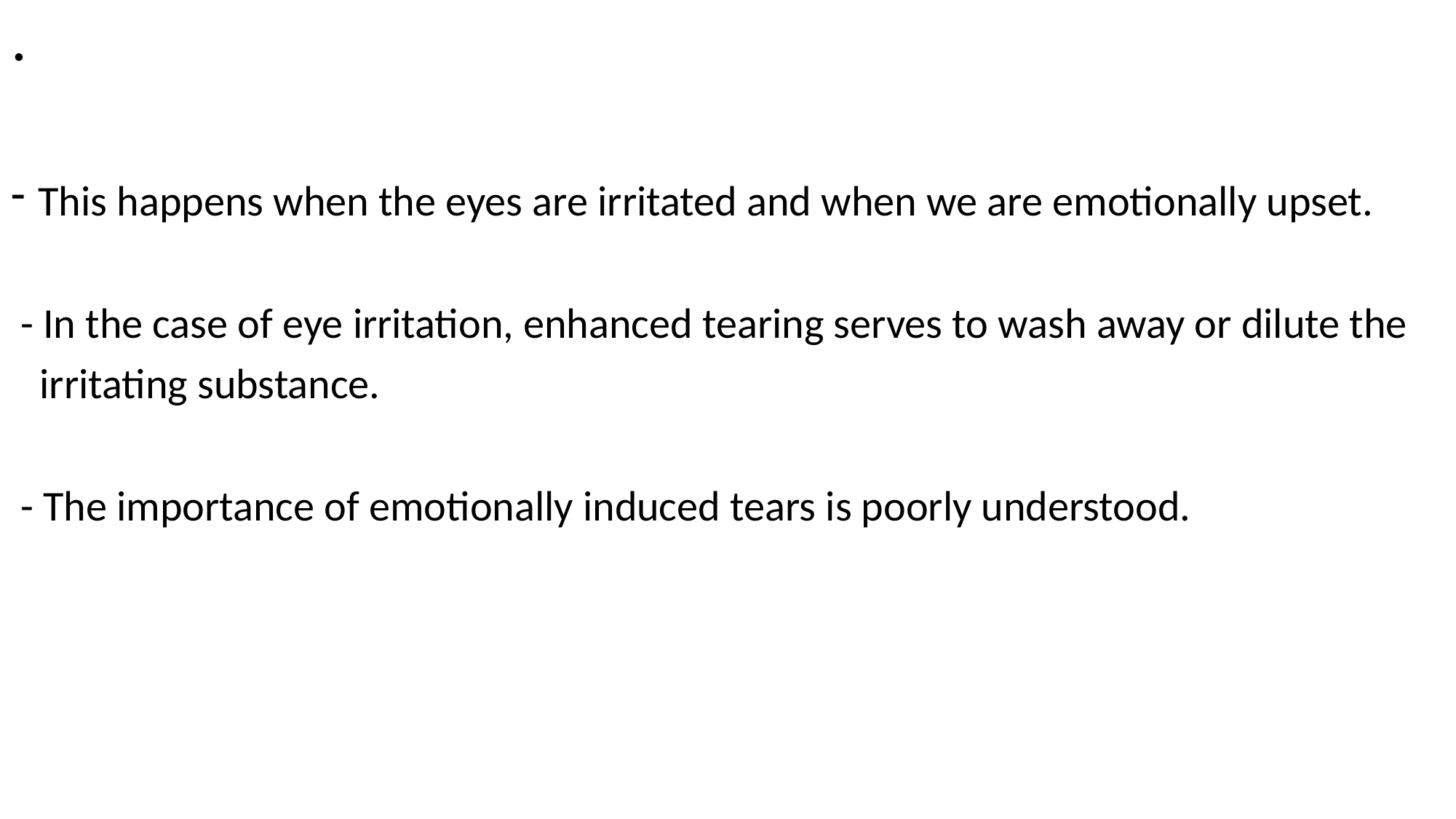

# .

This happens when the eyes are irritated and when we are emotionally upset.

 - In the case of eye irritation, enhanced tearing serves to wash away or dilute the
   irritating substance.

 - The importance of emotionally induced tears is poorly understood.